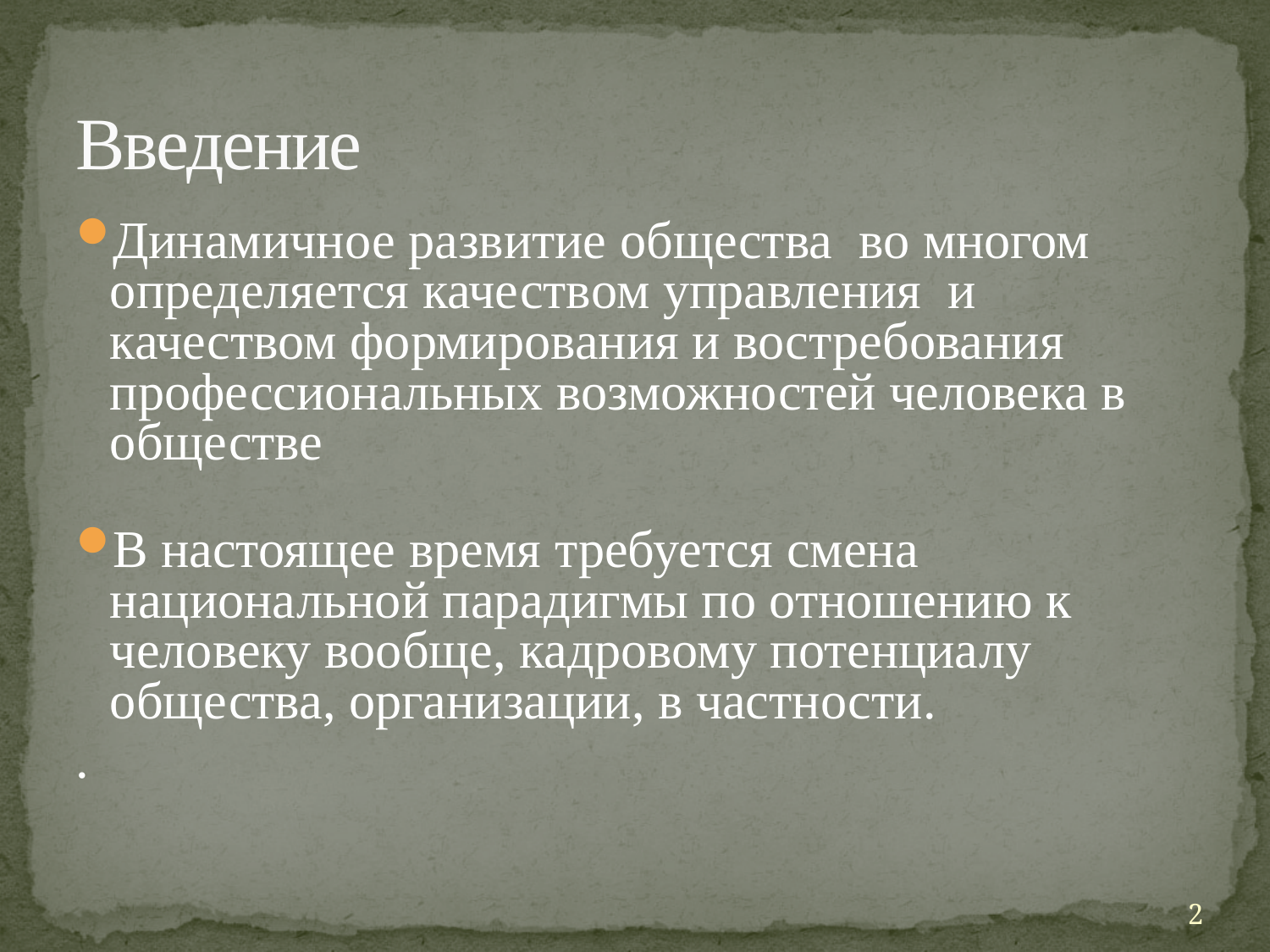

# Введение
Динамичное развитие общества  во многом определяется качеством управления  и качеством формирования и востребования профессиональных возможностей человека в обществе

В настоящее время требуется смена национальной парадигмы по отношению к человеку вообще, кадровому потенциалу общества, организации, в частности.
.

2